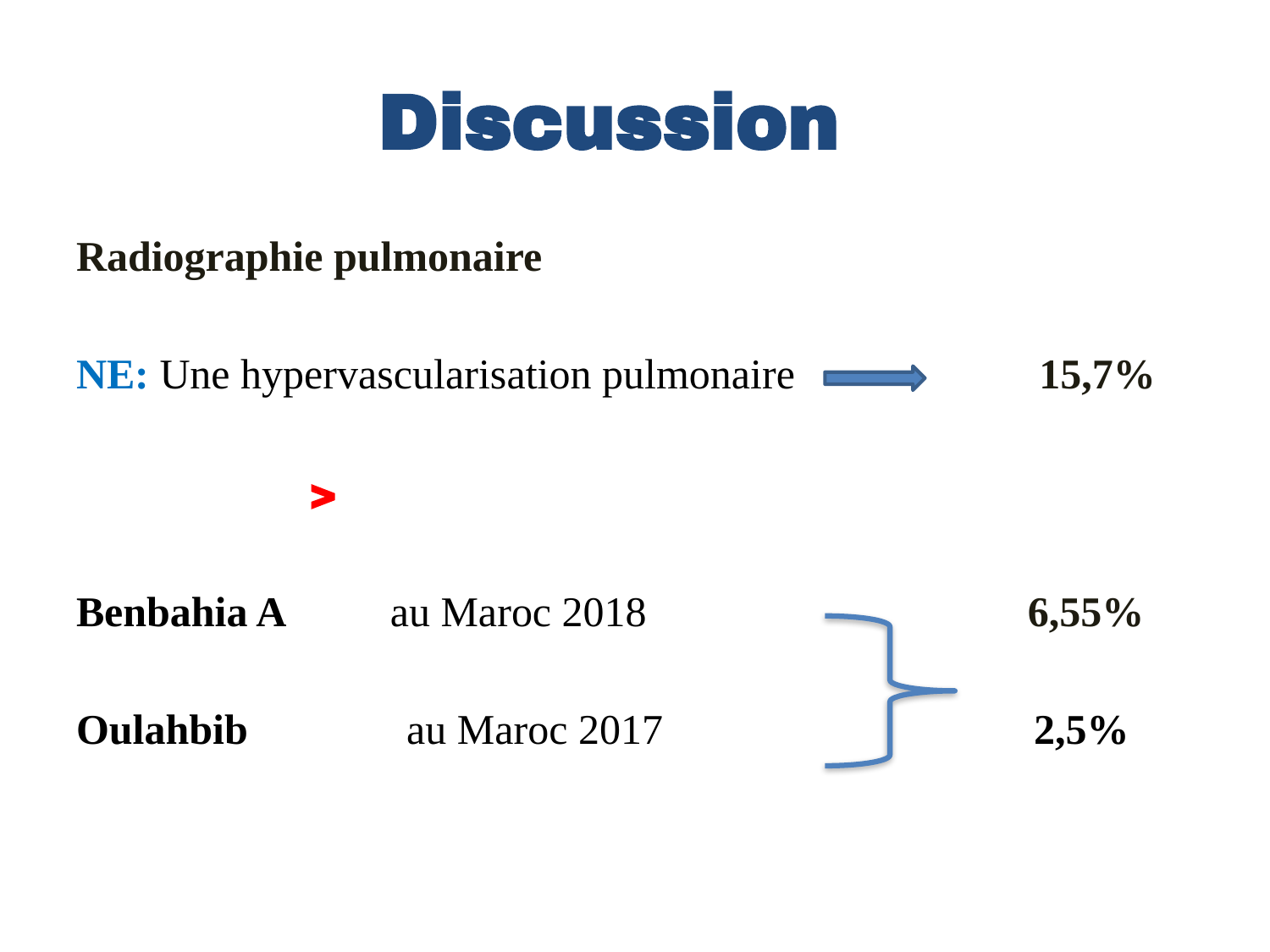

# Discussion
Radiographie pulmonaire

NE: Une hypervascularisation pulmonaire                       15,7%

                      >

Benbahia A          au Maroc 2018                                    6,55%

Oulahbib               au Maroc 2017                                   2,5%